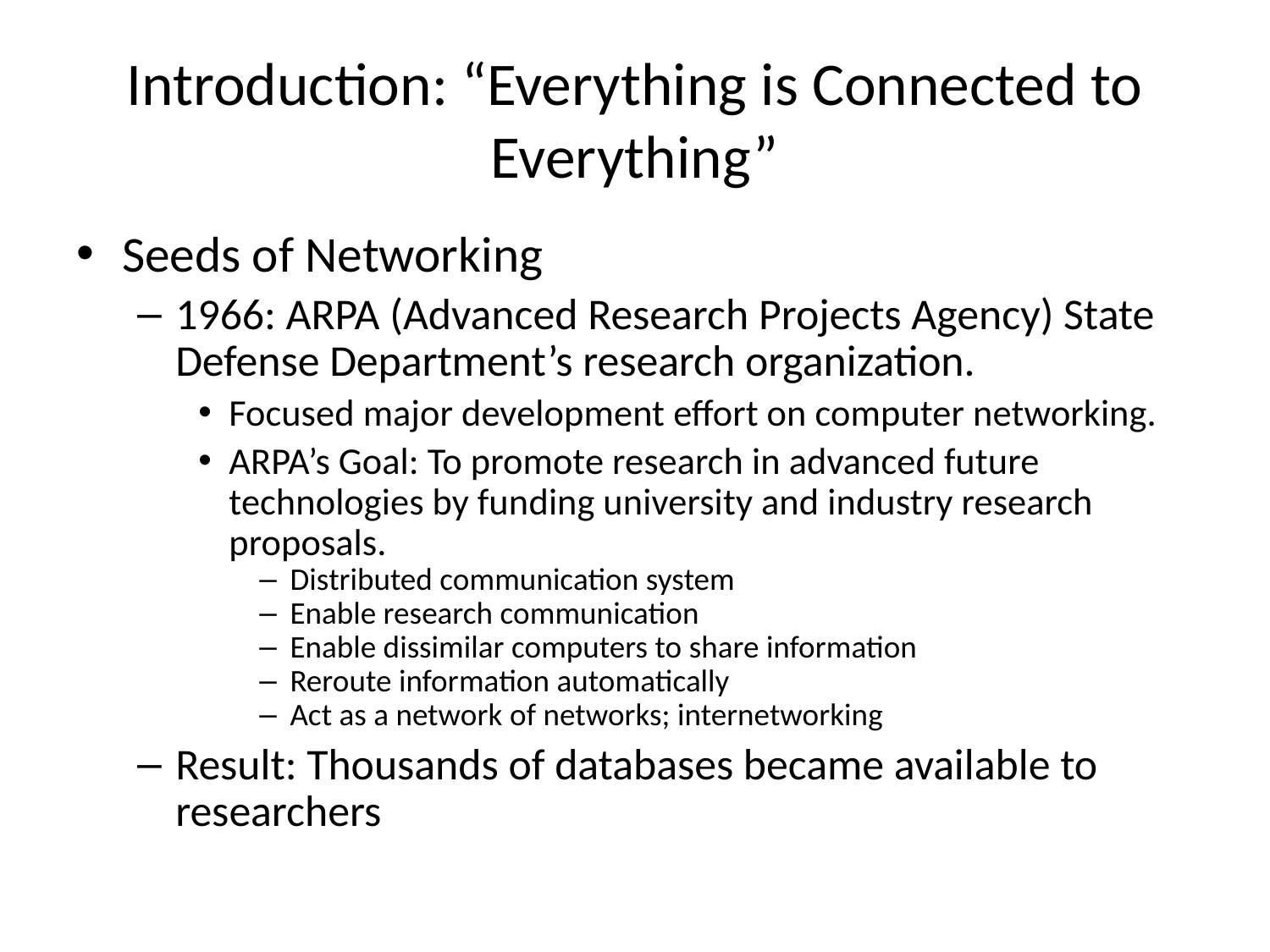

# Introduction: “Everything is Connected to Everything”
Seeds of Networking
1966: ARPA (Advanced Research Projects Agency) State Defense Department’s research organization.
Focused major development effort on computer networking.
ARPA’s Goal: To promote research in advanced future technologies by funding university and industry research proposals.
Distributed communication system
Enable research communication
Enable dissimilar computers to share information
Reroute information automatically
Act as a network of networks; internetworking
Result: Thousands of databases became available to researchers